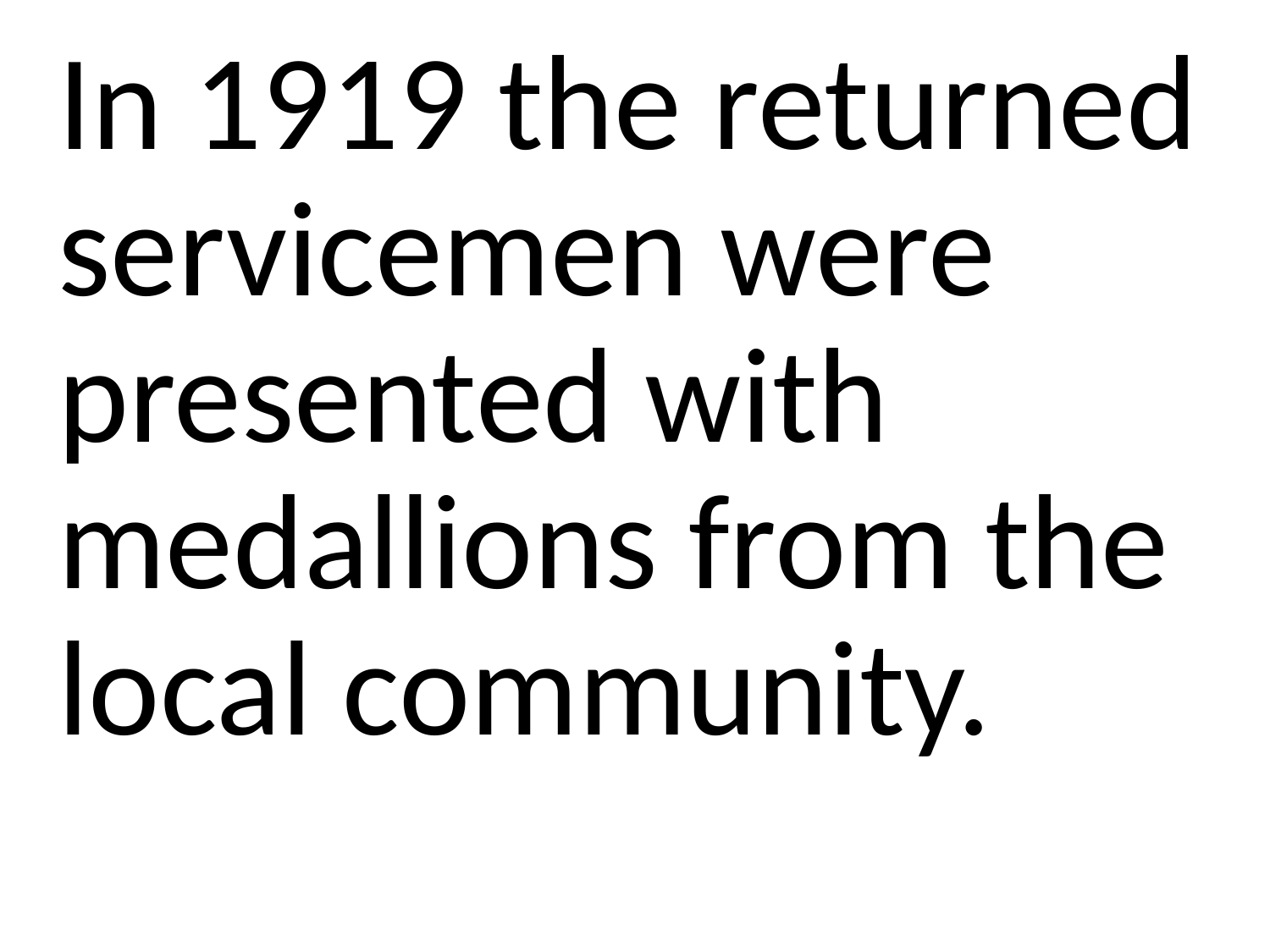

In 1919 the returned servicemen were presented with medallions from the local community.